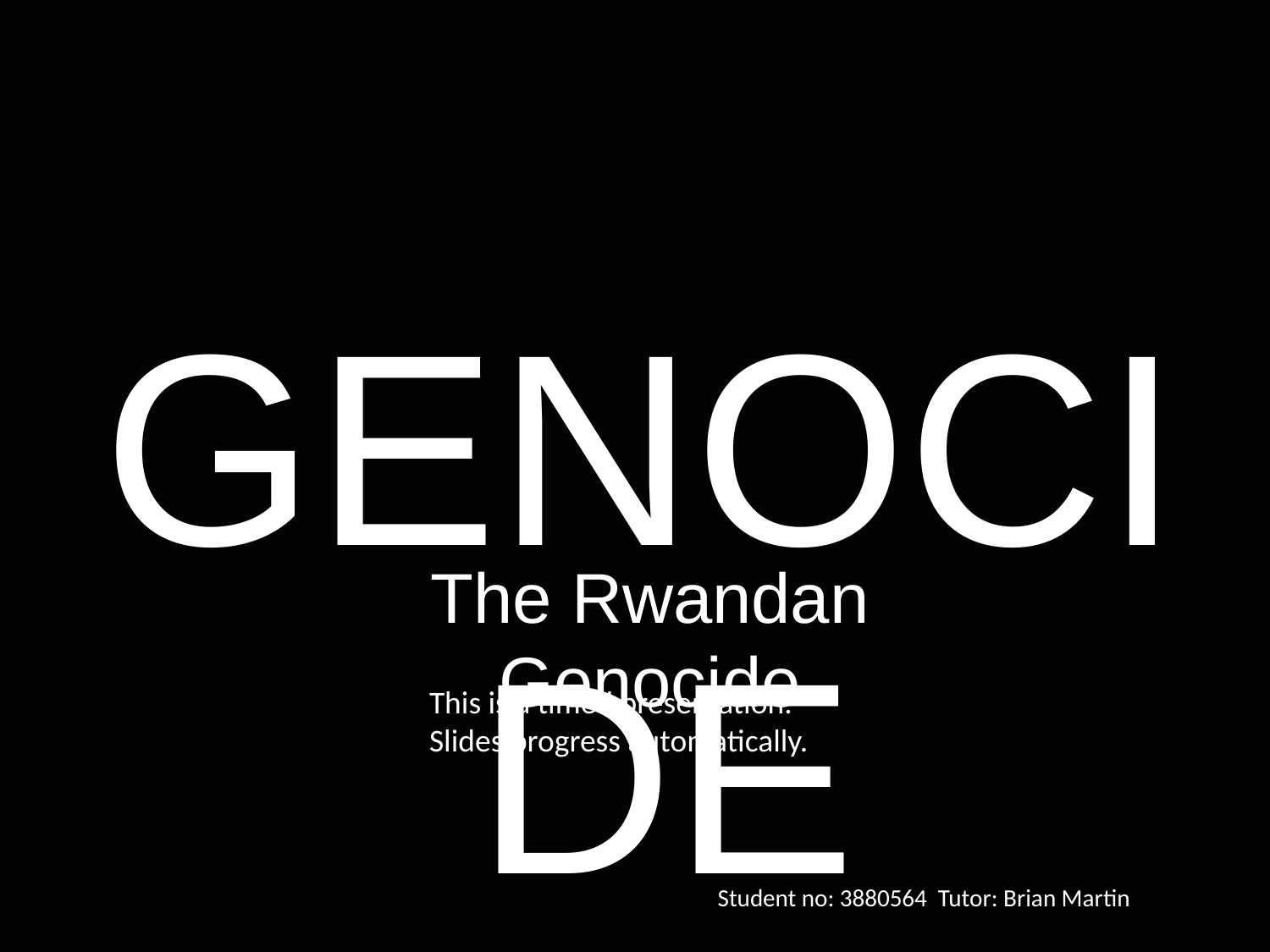

GENOCIDE
The Rwandan Genocide
This is a timed presentation.
Slides progress automatically.

Student no: 3880564  Tutor: Brian Martin